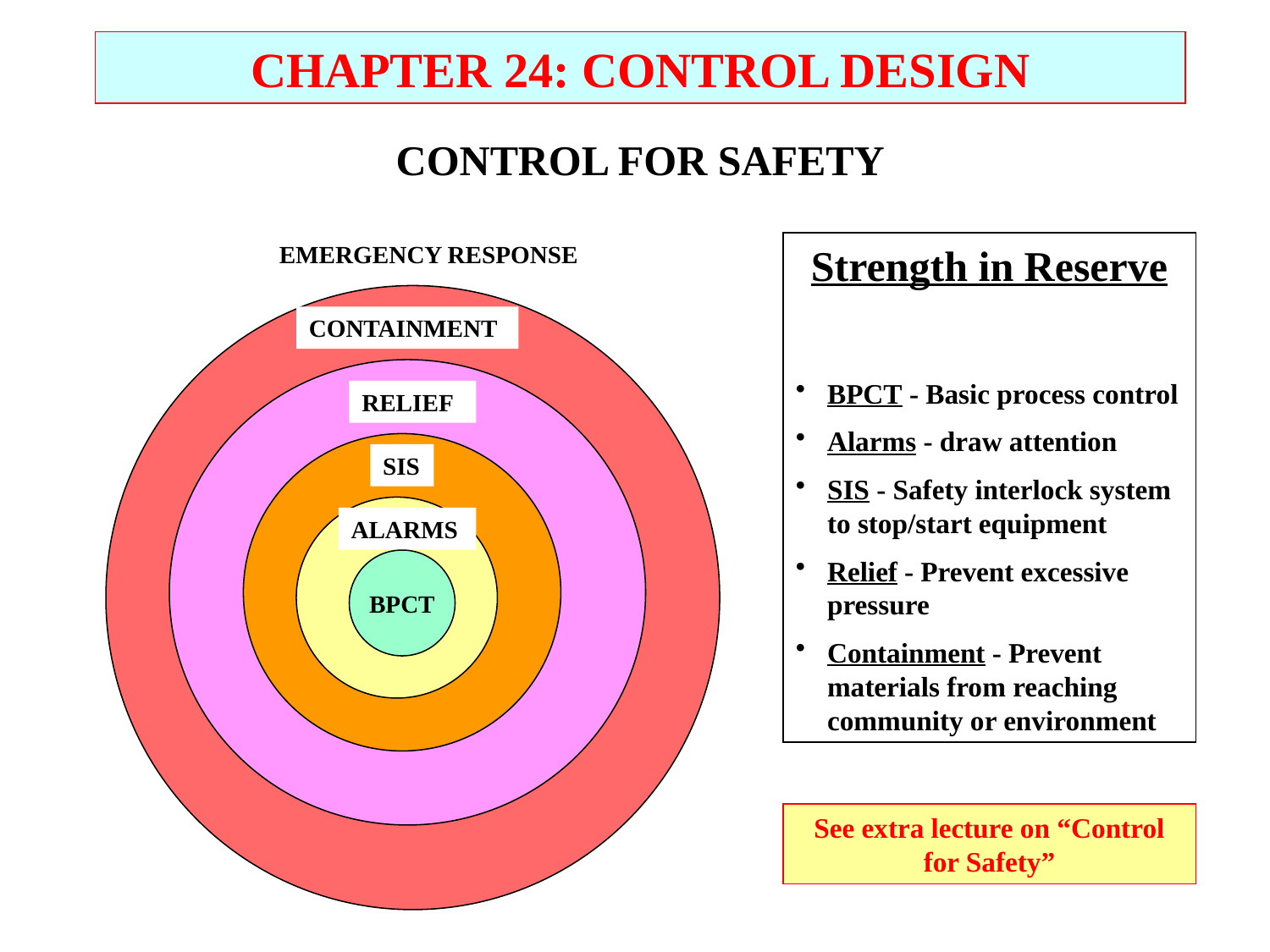

CHAPTER 24: CONTROL DESIGN
CONTROL FOR SAFETY
EMERGENCY RESPONSE

CONTAINMENT

RELIEF

SIS

ALARMS
BPCT
Strength in Reserve

BPCT - Basic process control
Alarms - draw attention
SIS - Safety interlock system to stop/start equipment
Relief - Prevent excessive pressure
Containment - Prevent materials from reaching community or environment
See extra lecture on “Control for Safety”